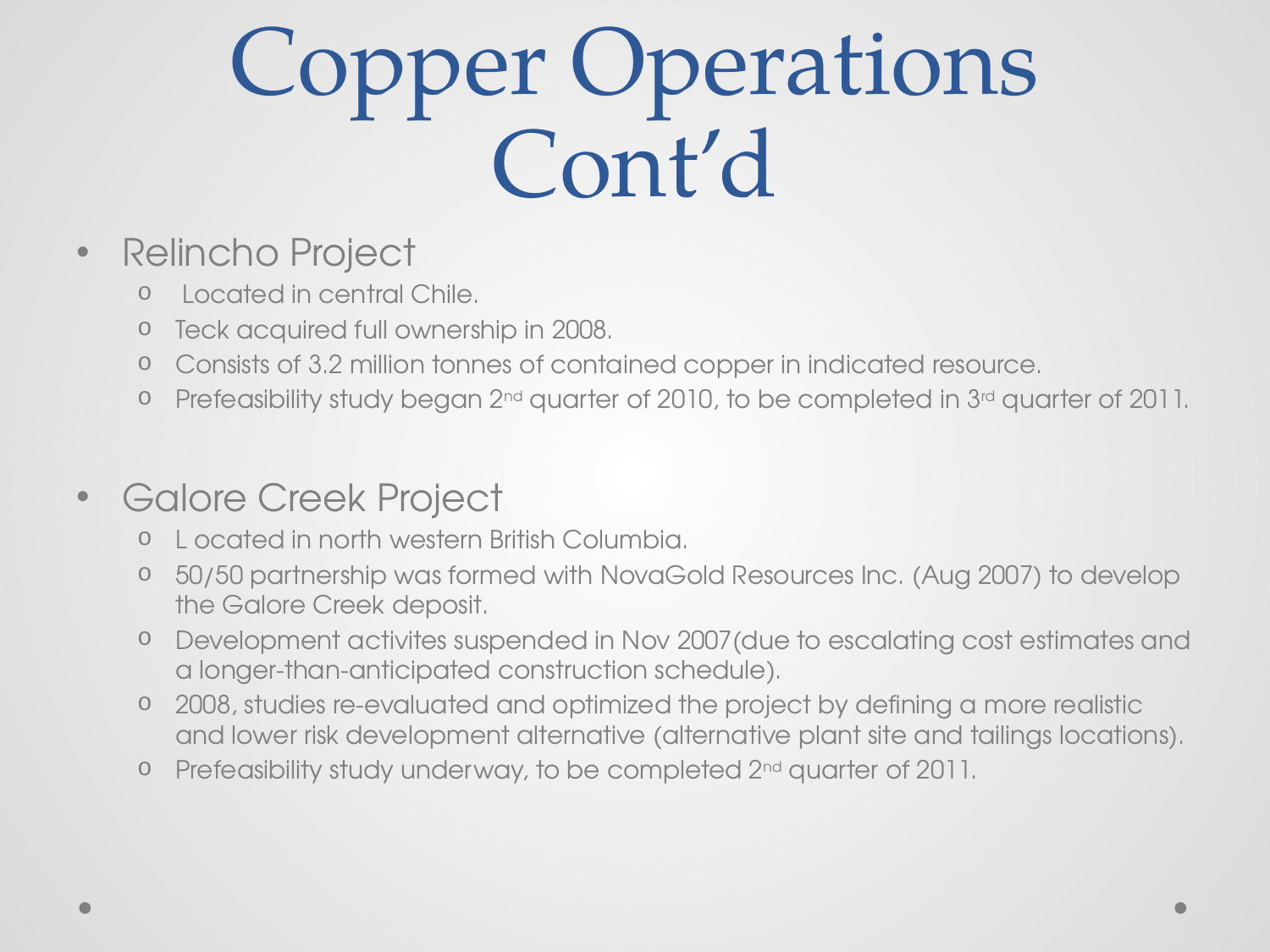

# Copper Operations Cont’d
Relincho Project
 Located in central Chile.
Teck acquired full ownership in 2008.
Consists of 3.2 million tonnes of contained copper in indicated resource.
Prefeasibility study began 2nd quarter of 2010, to be completed in 3rd quarter of 2011.

Galore Creek Project
L ocated in north western British Columbia.
50/50 partnership was formed with NovaGold Resources Inc. (Aug 2007) to develop the Galore Creek deposit.
Development activites suspended in Nov 2007(due to escalating cost estimates and a longer-than-anticipated construction schedule).
2008, studies re-evaluated and optimized the project by defining a more realistic and lower risk development alternative (alternative plant site and tailings locations).
Prefeasibility study underway, to be completed 2nd quarter of 2011.